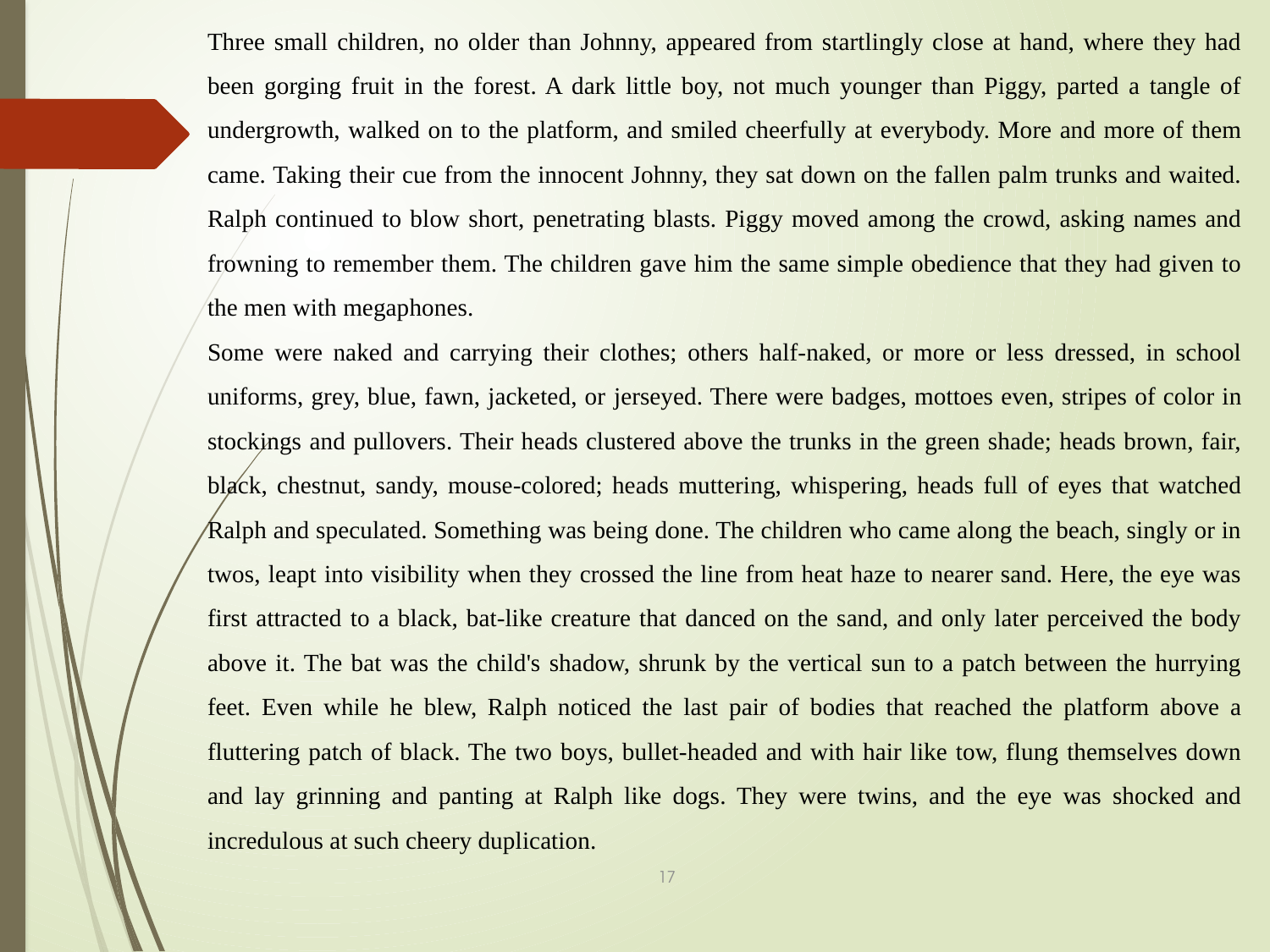

Three small children, no older than Johnny, appeared from startlingly close at hand, where they had been gorging fruit in the forest. A dark little boy, not much younger than Piggy, parted a tangle of undergrowth, walked on to the platform, and smiled cheerfully at everybody. More and more of them came. Taking their cue from the innocent Johnny, they sat down on the fallen palm trunks and waited. Ralph continued to blow short, penetrating blasts. Piggy moved among the crowd, asking names and frowning to remember them. The children gave him the same simple obedience that they had given to the men with megaphones.
Some were naked and carrying their clothes; others half-naked, or more or less dressed, in school uniforms, grey, blue, fawn, jacketed, or jerseyed. There were badges, mottoes even, stripes of color in stockings and pullovers. Their heads clustered above the trunks in the green shade; heads brown, fair, black, chestnut, sandy, mouse-colored; heads muttering, whispering, heads full of eyes that watched Ralph and speculated. Something was being done. The children who came along the beach, singly or in twos, leapt into visibility when they crossed the line from heat haze to nearer sand. Here, the eye was first attracted to a black, bat-like creature that danced on the sand, and only later perceived the body above it. The bat was the child's shadow, shrunk by the vertical sun to a patch between the hurrying feet. Even while he blew, Ralph noticed the last pair of bodies that reached the platform above a fluttering patch of black. The two boys, bullet-headed and with hair like tow, flung themselves down and lay grinning and panting at Ralph like dogs. They were twins, and the eye was shocked and incredulous at such cheery duplication.

17